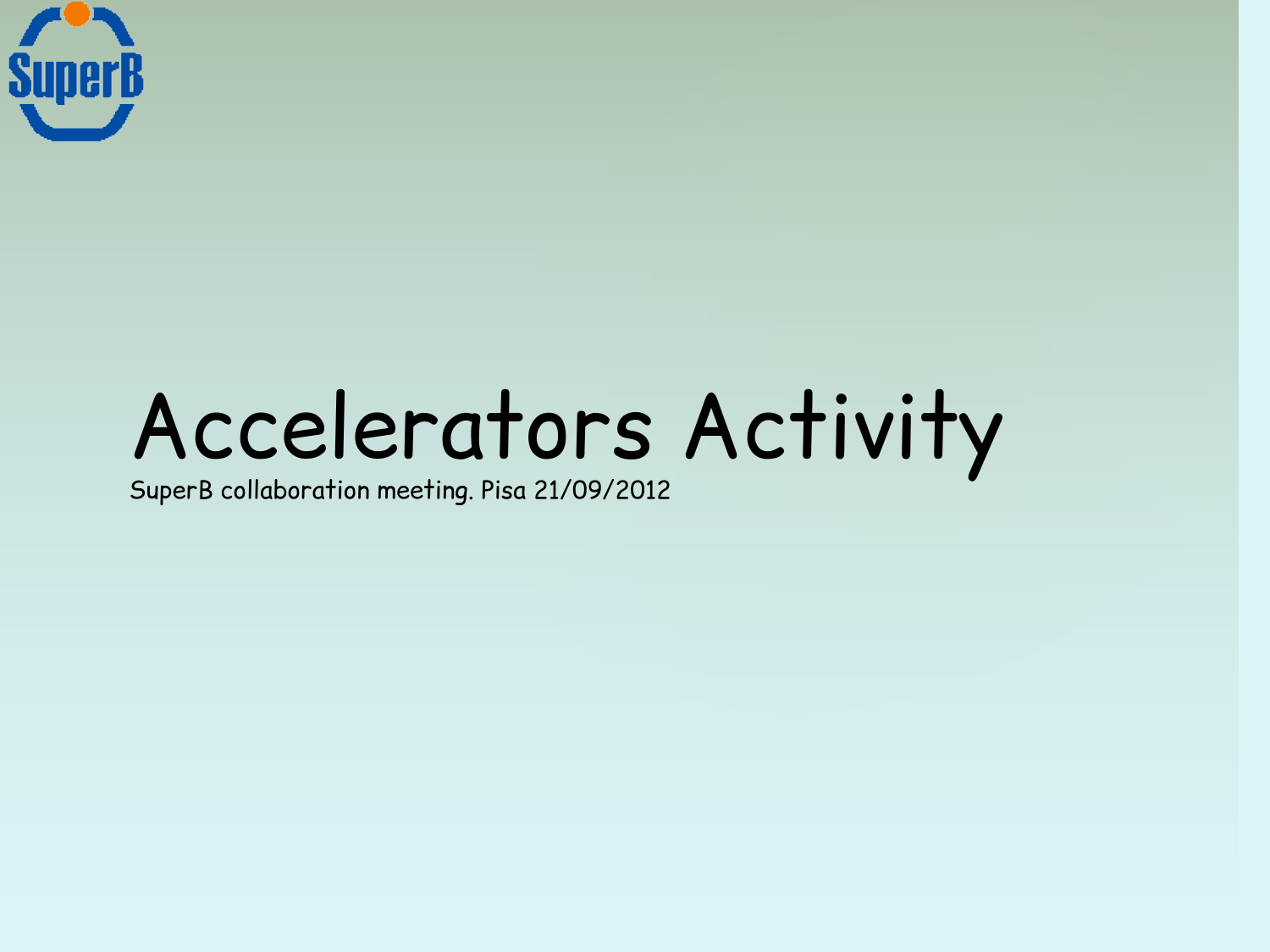

# Accelerators Activity SuperB collaboration meeting. Pisa 21/09/2012